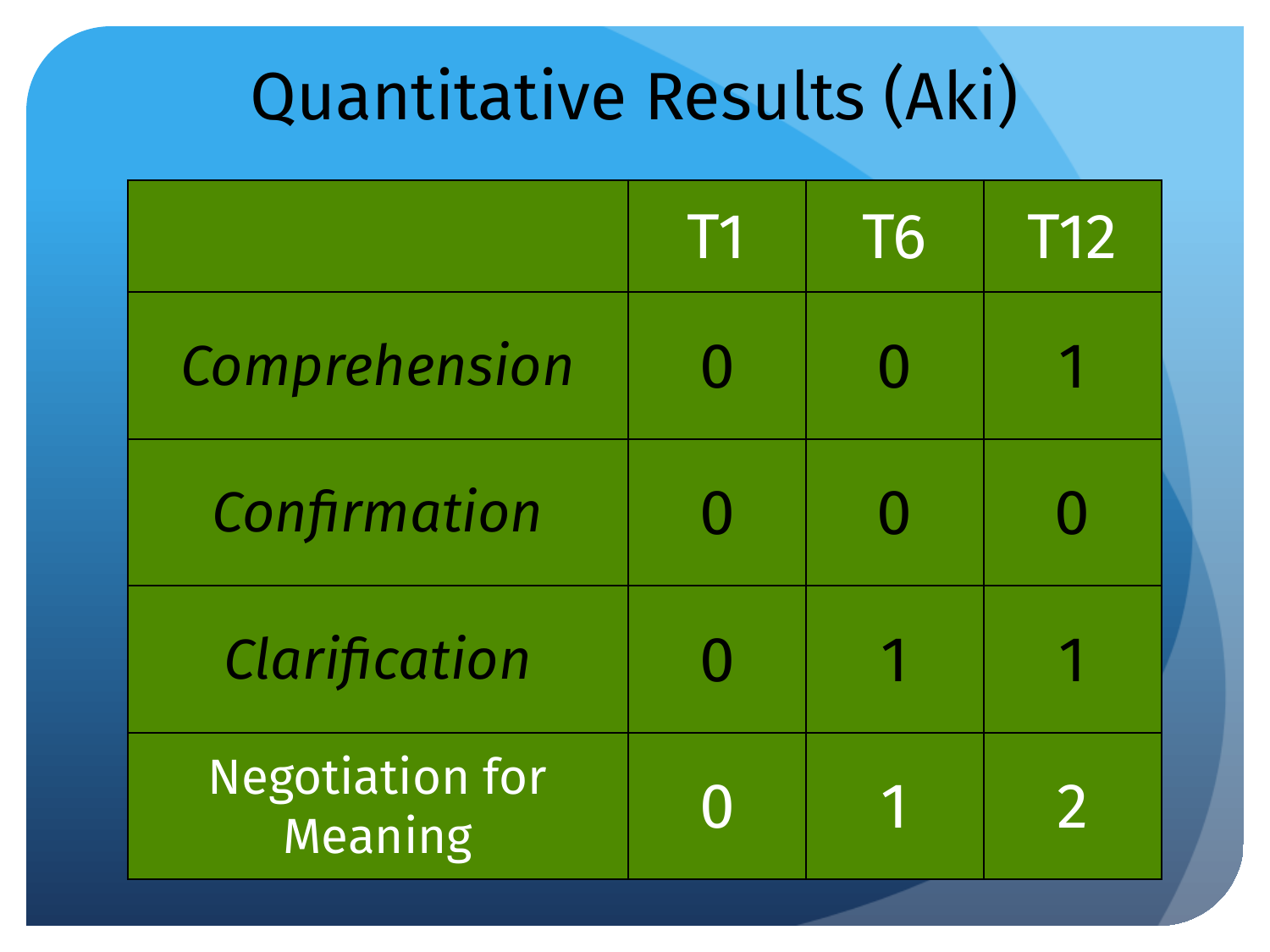

# Quantitative Results (Aki)
|  | T1 | T6 | T12 |
| --- | --- | --- | --- |
| Comprehension | 0 | 0 | 1 |
| Confirmation | 0 | 0 | 0 |
| Clarification | 0 | 1 | 1 |
| Negotiation for Meaning | 0 | 1 | 2 |